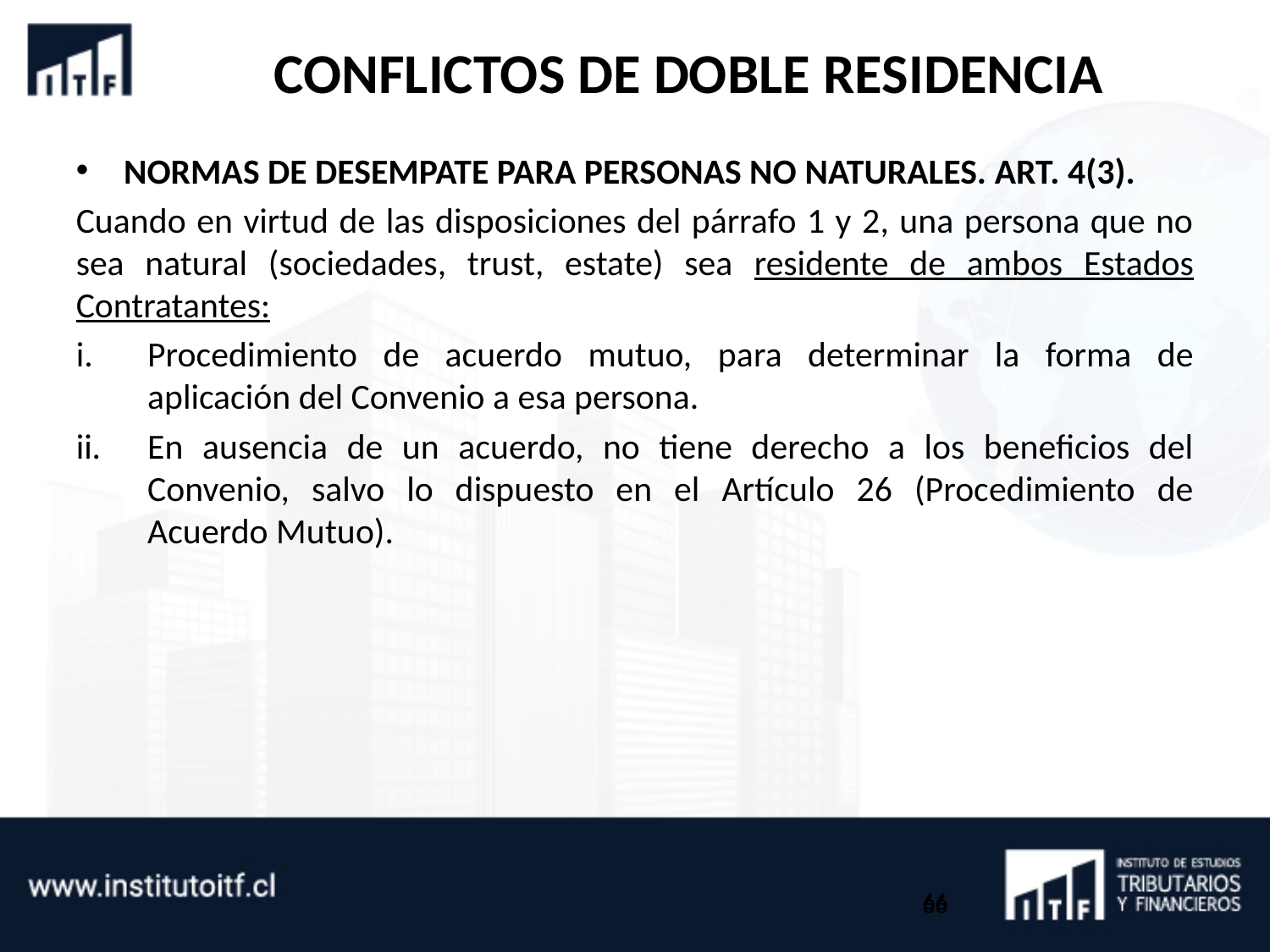

# CONFLICTOS DE DOBLE RESIDENCIA
NORMAS DE DESEMPATE PARA PERSONAS NO NATURALES. ART. 4(3).
Cuando en virtud de las disposiciones del párrafo 1 y 2, una persona que no sea natural (sociedades, trust, estate) sea residente de ambos Estados Contratantes:
Procedimiento de acuerdo mutuo, para determinar la forma de aplicación del Convenio a esa persona.
En ausencia de un acuerdo, no tiene derecho a los beneficios del Convenio, salvo lo dispuesto en el Artículo 26 (Procedimiento de Acuerdo Mutuo).

66
66